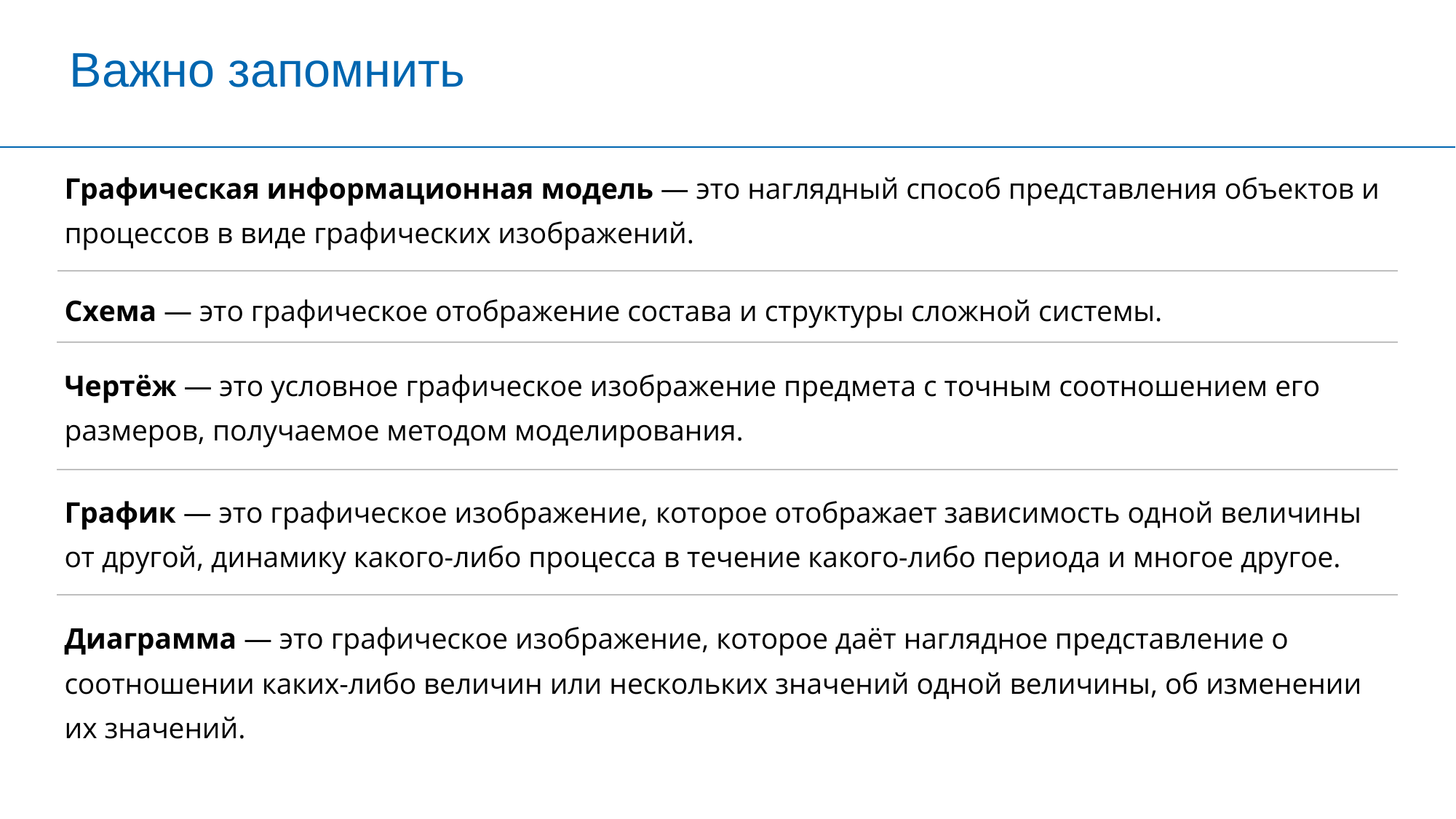

Важно запомнить
Графическая информационная модель — это наглядный способ представления объектов и процессов в виде графических изображений.
Схема — это графическое отображение состава и структуры сложной системы.
Чертёж — это условное графическое изображение предмета с точным соотношением его размеров, получаемое методом моделирования.
График — это графическое изображение, которое отображает зависимость одной величины от другой, динамику какого-либо процесса в течение какого-либо периода и многое другое.
Диаграмма — это графическое изображение, которое даёт наглядное представление о соотношении каких-либо величин или нескольких значений одной величины, об изменении их значений.